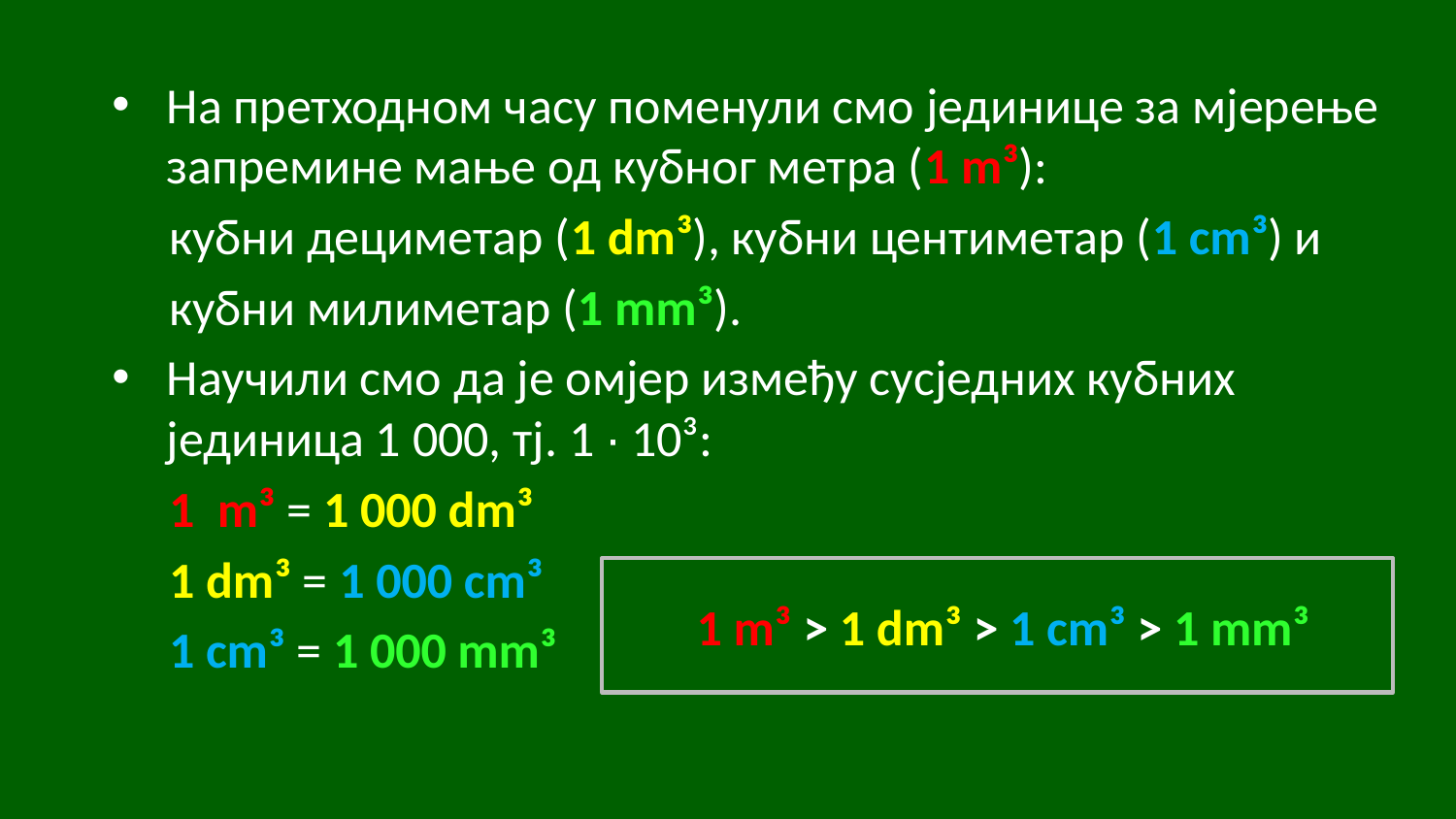

На претходном часу поменули смо јединице за мјерење запремине мање од кубног метра (1 m³):
     кубни дециметар (1 dm³), кубни центиметар (1 cm³) и
     кубни милиметар (1 mm³).
Научили смо да је омјер између сусједних кубних јединица 1 000, тј. 1 ∙ 10³:
     1  m³ = 1 000 dm³
     1 dm³ = 1 000 cm³
     1 cm³ = 1 000 mm³
 1 m³ > 1 dm³ > 1 cm³ > 1 mm³